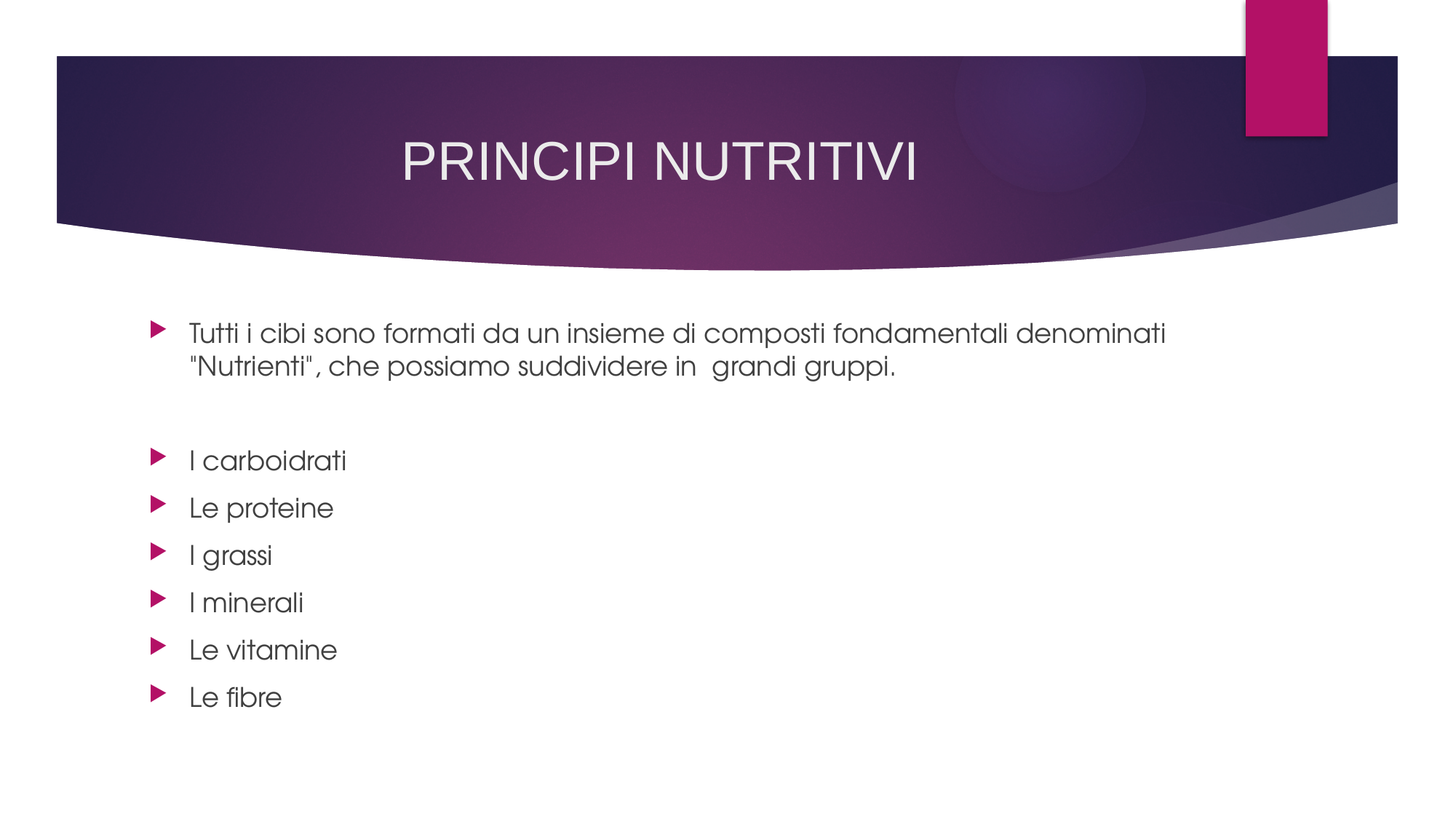

# PRINCIPI NUTRITIVI
Tutti i cibi sono formati da un insieme di composti fondamentali denominati "Nutrienti", che possiamo suddividere in  grandi gruppi.

I carboidrati
Le proteine
I grassi
I minerali
Le vitamine
Le fibre